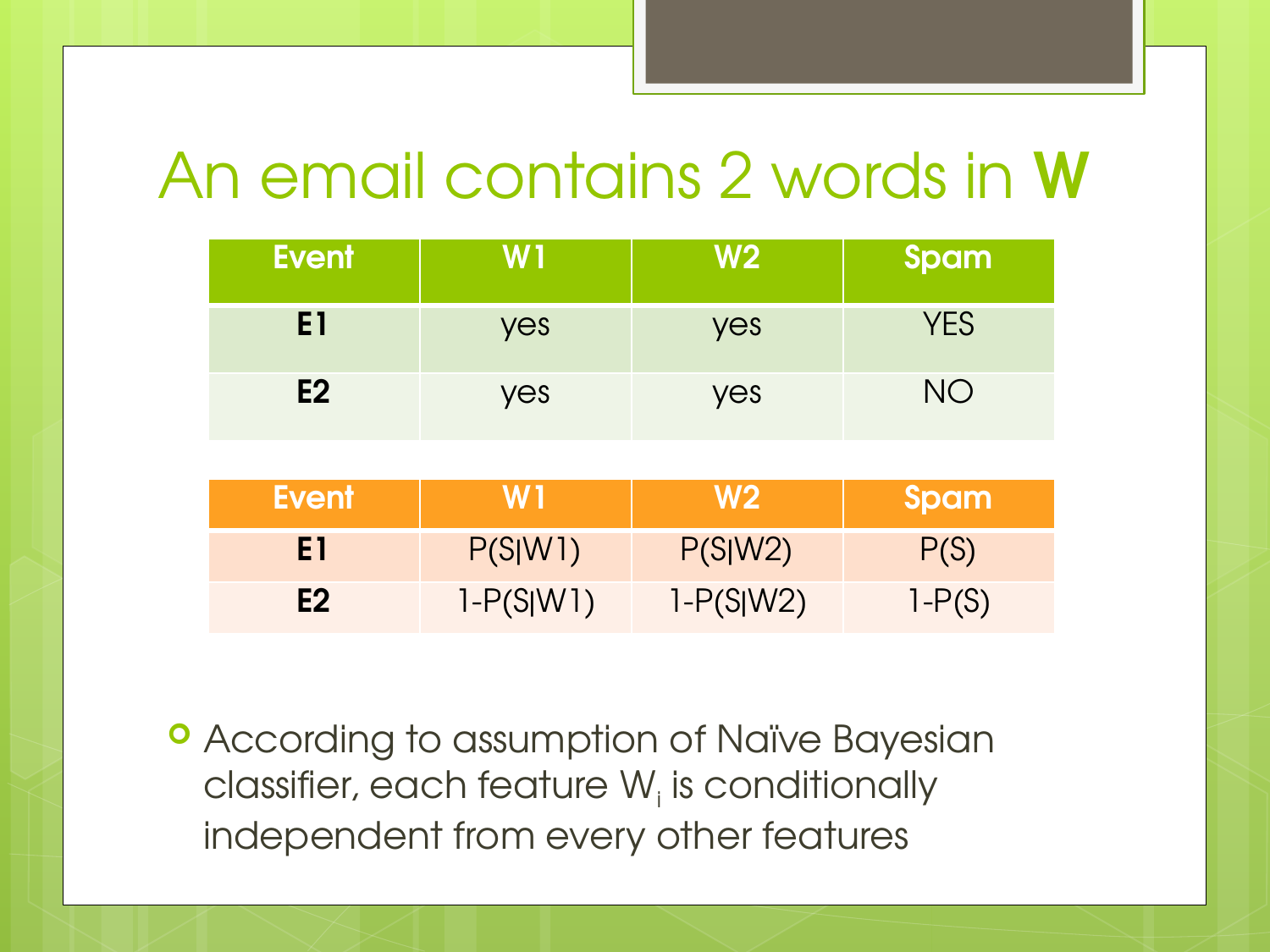

# An email contains 2 words in W

According to assumption of Naïve Bayesian classifier, each feature Wi is conditionally independent from every other features

| Event | W1 | W2 | Spam |
| --- | --- | --- | --- |
| E1 | yes | yes | YES |
| E2 | yes | yes | NO |
| Event | W1 | W2 | Spam |
| --- | --- | --- | --- |
| E1 | P(S|W1) | P(S|W2) | P(S) |
| E2 | 1-P(S|W1) | 1-P(S|W2) | 1-P(S) |